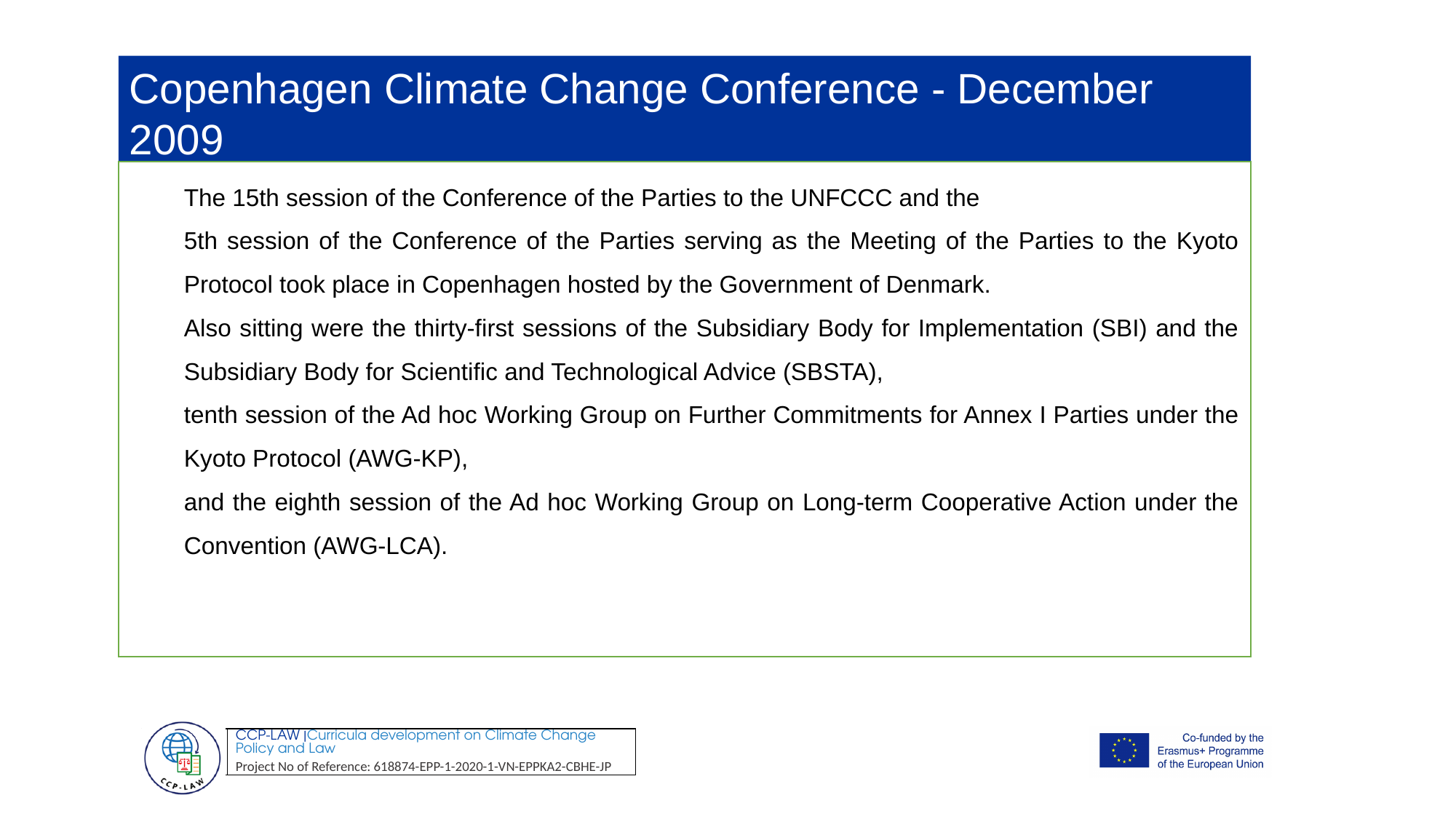

Copenhagen Climate Change Conference - December 2009
The 15th session of the Conference of the Parties to the UNFCCC and the
5th session of the Conference of the Parties serving as the Meeting of the Parties to the Kyoto Protocol took place in Copenhagen hosted by the Government of Denmark.
Also sitting were the thirty-first sessions of the Subsidiary Body for Implementation (SBI) and the Subsidiary Body for Scientific and Technological Advice (SBSTA),
tenth session of the Ad hoc Working Group on Further Commitments for Annex I Parties under the Kyoto Protocol (AWG-KP),
and the eighth session of the Ad hoc Working Group on Long-term Cooperative Action under the Convention (AWG-LCA).